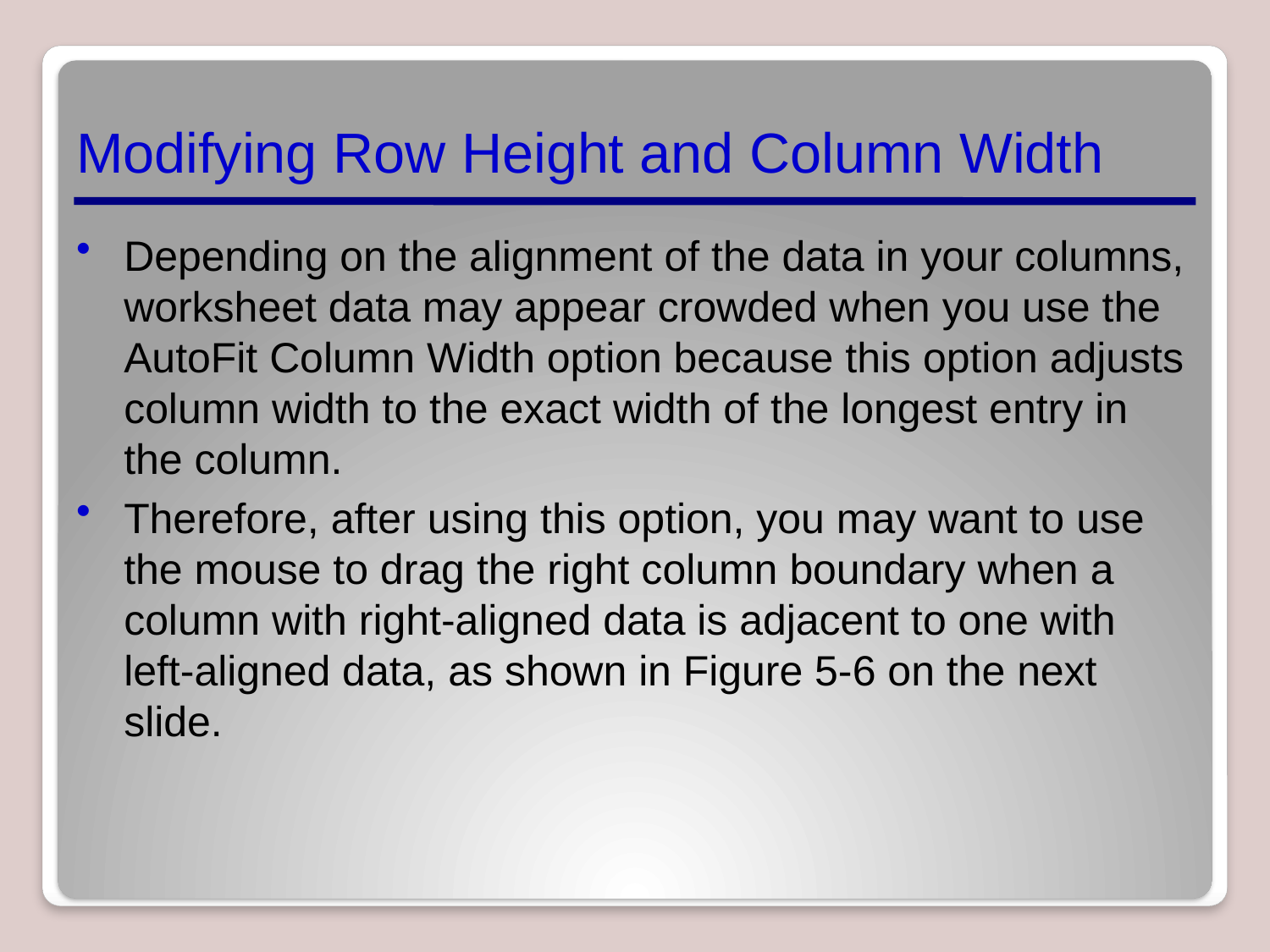

# Modifying Row Height and Column Width
Depending on the alignment of the data in your columns, worksheet data may appear crowded when you use the AutoFit Column Width option because this option adjusts column width to the exact width of the longest entry in the column.
Therefore, after using this option, you may want to use the mouse to drag the right column boundary when a column with right-aligned data is adjacent to one with left-aligned data, as shown in Figure 5-6 on the next slide.